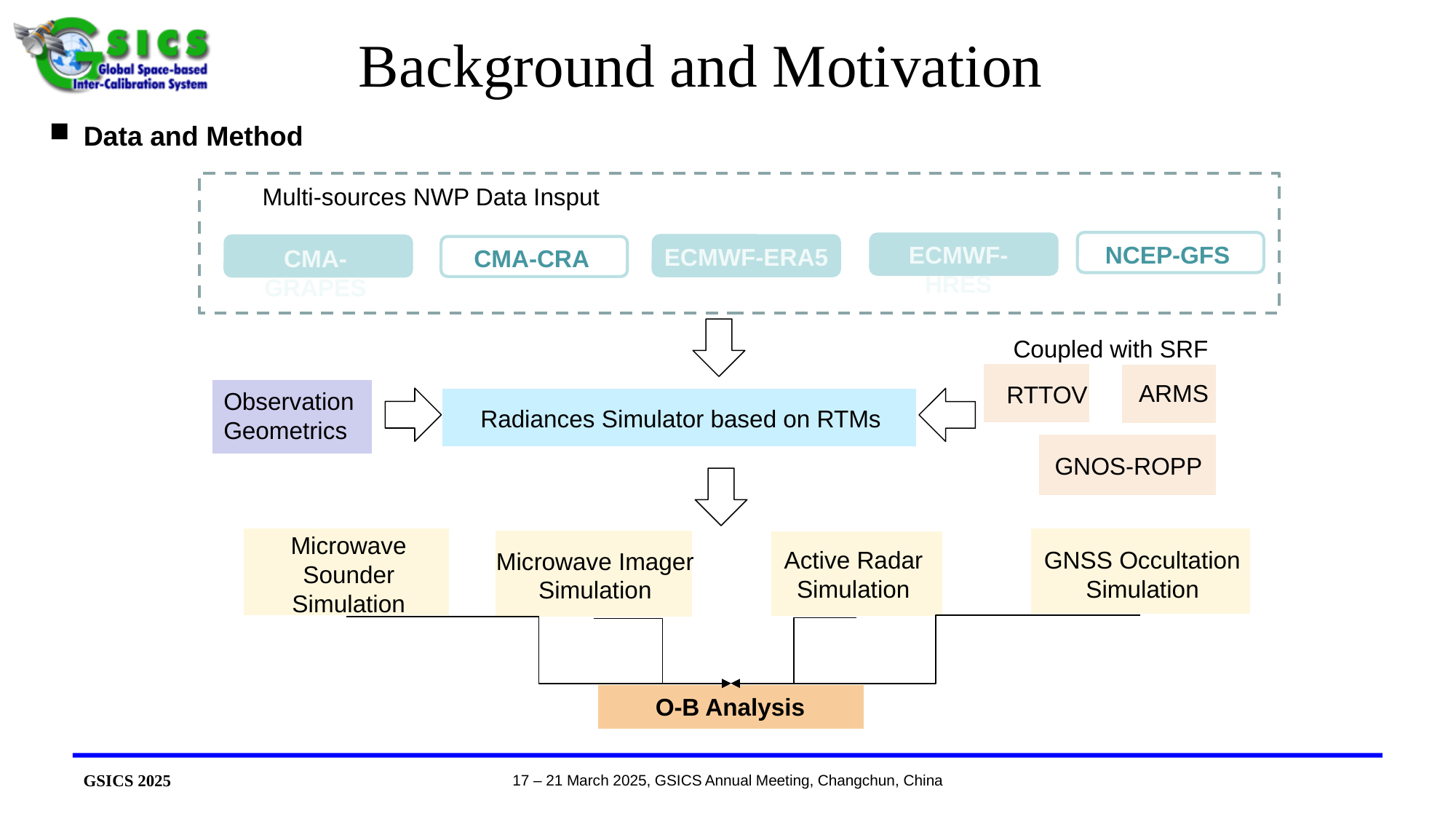

Background and Motivation
Data and Method

    Multi-sources NWP Data Insput

ECMWF-HRES

NCEP-GFS

ECMWF-ERA5

CMA-GRAPES
CMA-CRA

ARMS
RTTOV
Observation Geometrics

Radiances Simulator based on RTMs

O-B Analysis
Coupled with SRF

GNOS-ROPP

Microwave Sounder
Simulation

GNSS Occultation Simulation

Active Radar
Simulation

Microwave Imager
Simulation
5